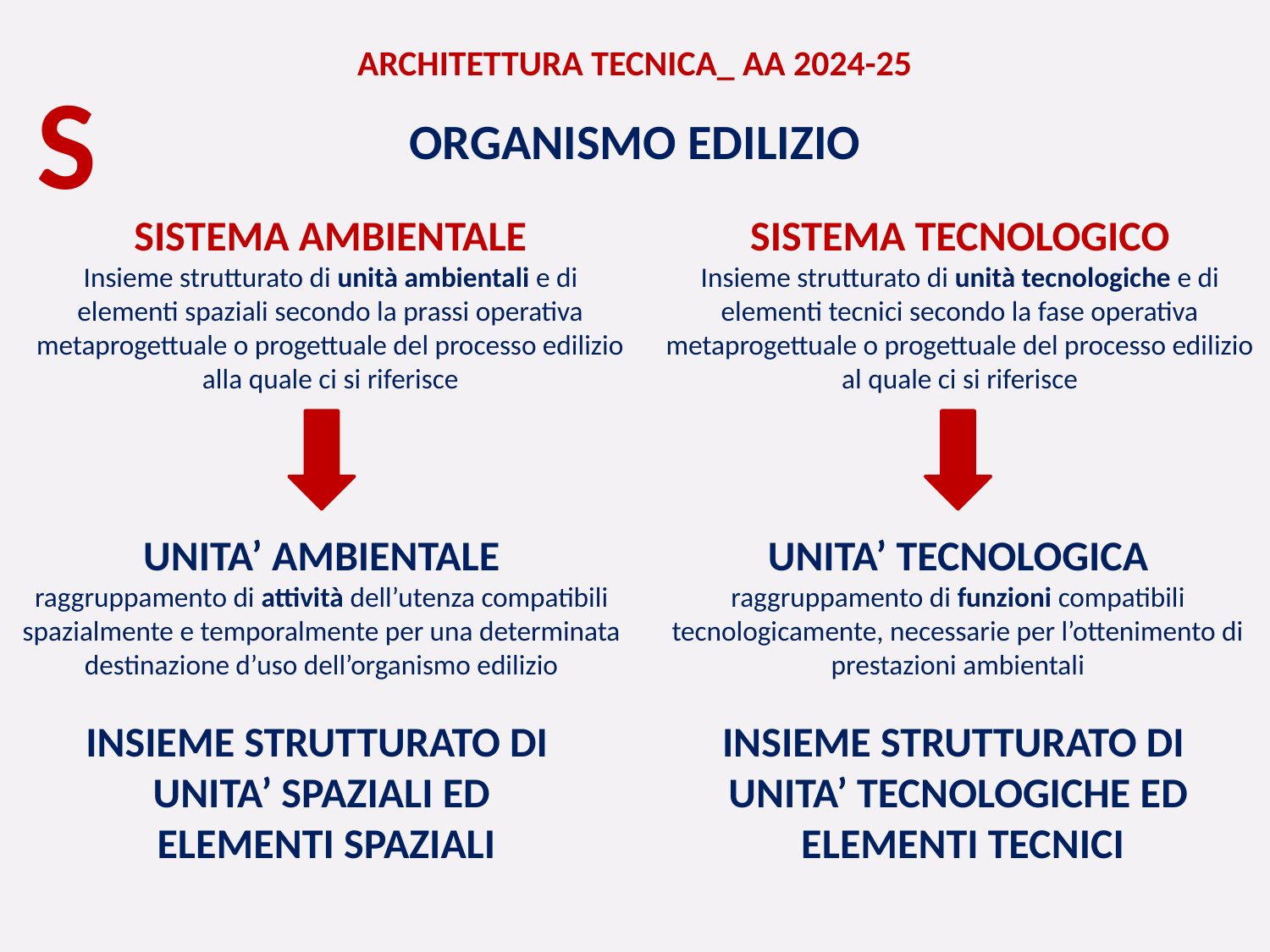

ARCHITETTURA TECNICA_ AA 2024-25
S
ORGANISMO EDILIZIO
SISTEMA AMBIENTALE
Insieme strutturato di unità ambientali e di elementi spaziali secondo la prassi operativa metaprogettuale o progettuale del processo edilizio alla quale ci si riferisce
SISTEMA TECNOLOGICO
Insieme strutturato di unità tecnologiche e di elementi tecnici secondo la fase operativa metaprogettuale o progettuale del processo edilizio al quale ci si riferisce

UNITA’ AMBIENTALE
raggruppamento di attività dell’utenza compatibili spazialmente e temporalmente per una determinata destinazione d’uso dell’organismo edilizio

INSIEME STRUTTURATO DI
UNITA’ SPAZIALI ED
 ELEMENTI SPAZIALI
UNITA’ TECNOLOGICA
raggruppamento di funzioni compatibili tecnologicamente, necessarie per l’ottenimento di prestazioni ambientali

INSIEME STRUTTURATO DI
UNITA’ TECNOLOGICHE ED
 ELEMENTI TECNICI